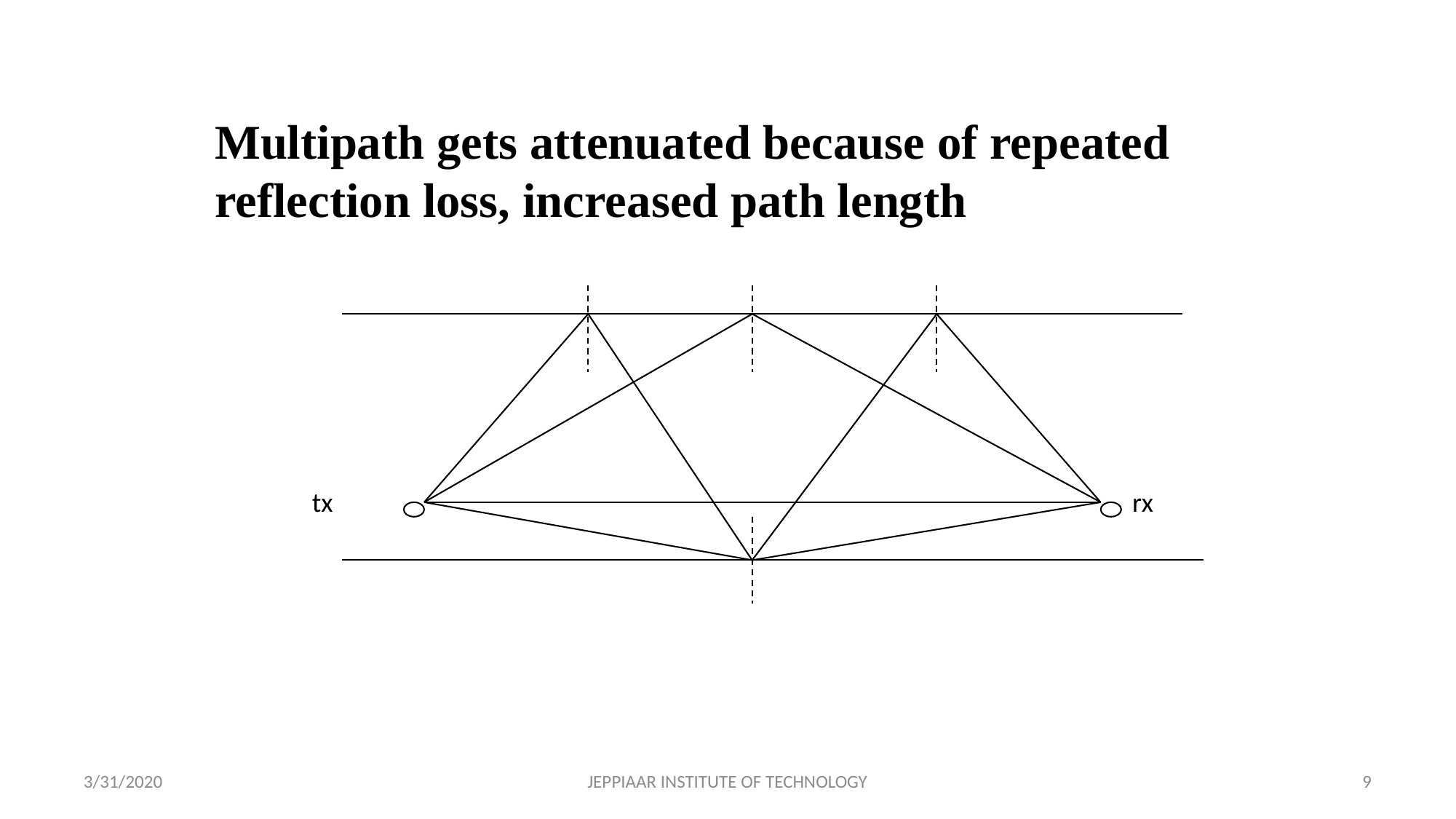

Multipath gets attenuated because of repeated reflection loss, increased path length

tx
rx

3/31/2020
JEPPIAAR INSTITUTE OF TECHNOLOGY
9